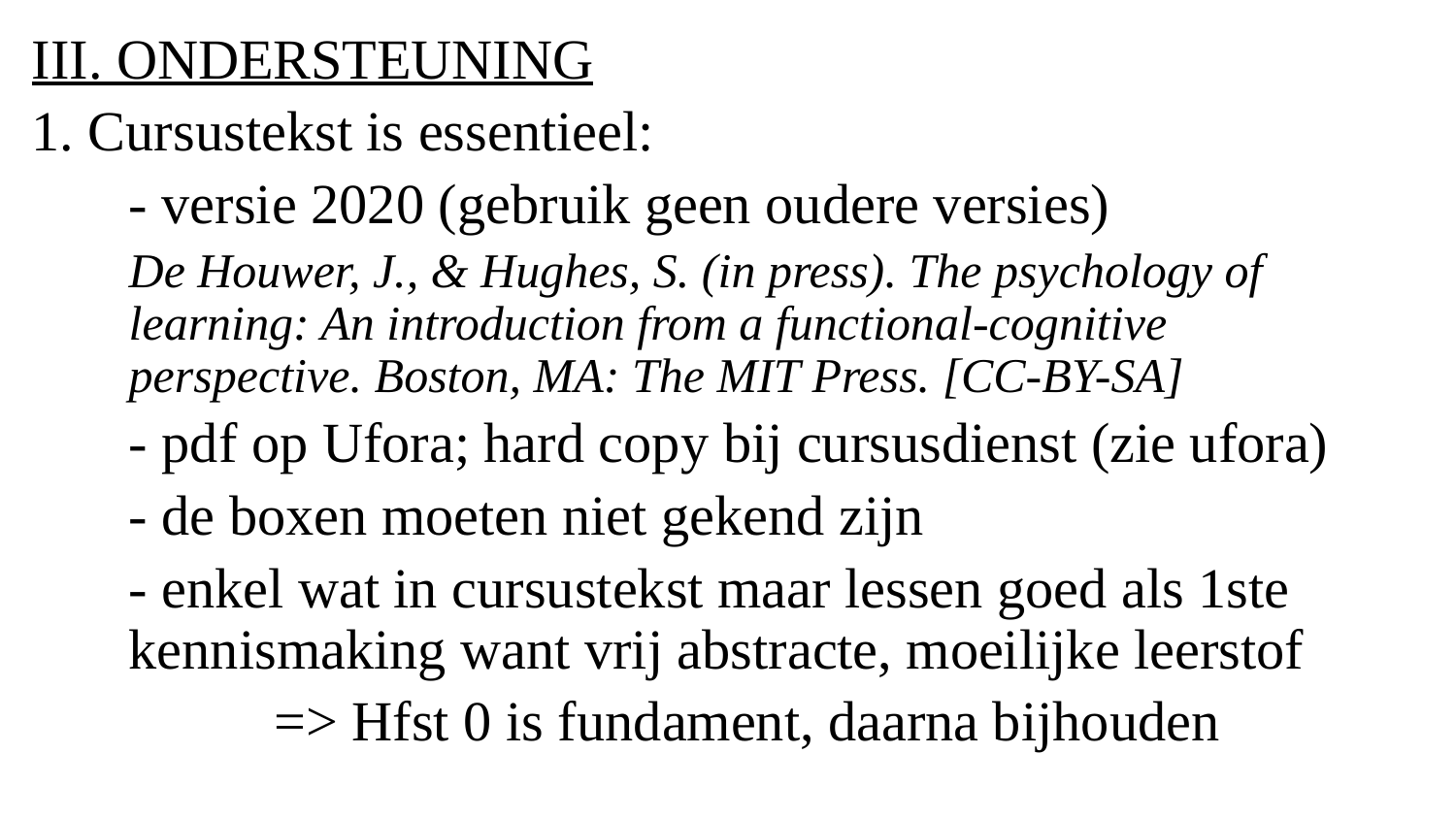

III. ONDERSTEUNING
1. Cursustekst is essentieel:
	- versie 2020 (gebruik geen oudere versies)
	De Houwer, J., & Hughes, S. (in press). The psychology of learning: An introduction from a functional-cognitive perspective. Boston, MA: The MIT Press. [CC-BY-SA]
	- pdf op Ufora; hard copy bij cursusdienst (zie ufora)
	- de boxen moeten niet gekend zijn
	- enkel wat in cursustekst maar lessen goed als 1ste kennismaking want vrij abstracte, moeilijke leerstof
		=> Hfst 0 is fundament, daarna bijhouden